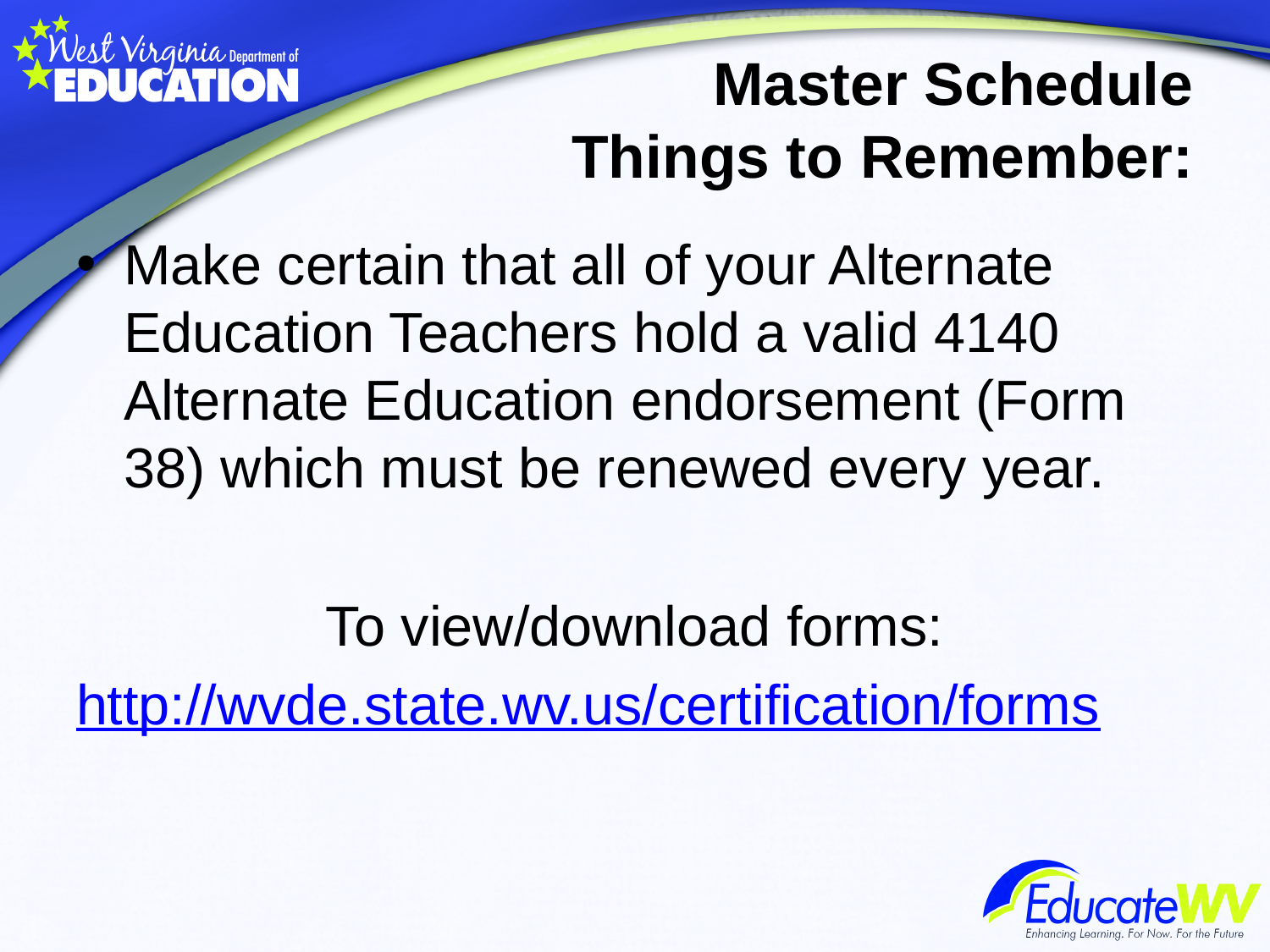

# Master Schedule Things to Remember:
Make certain that all of your Alternate Education Teachers hold a valid 4140 Alternate Education endorsement (Form 38) which must be renewed every year.

To view/download forms:
http://wvde.state.wv.us/certification/forms